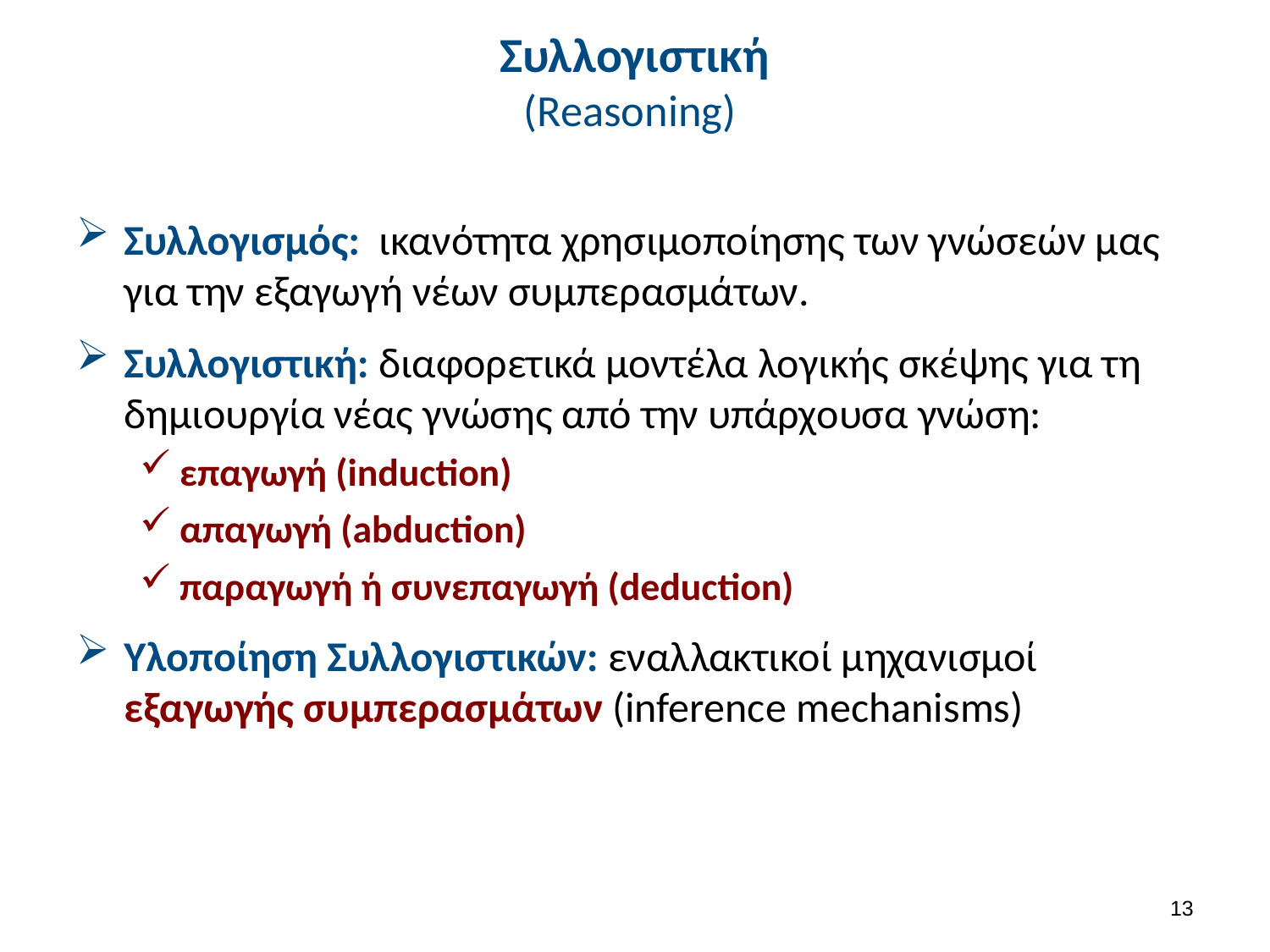

# Συλλογιστική (Reasoning)
Συλλογισμός:  ικανότητα χρησιμοποίησης των γνώσεών μας για την εξαγωγή νέων συμπερασμάτων.
Συλλογιστική: διαφορετικά μοντέλα λογικής σκέψης για τη δημιουργία νέας γνώσης από την υπάρχουσα γνώση:
επαγωγή (induction)
απαγωγή (abduction)
παραγωγή ή συνεπαγωγή (deduction)
Υλοποίηση Συλλογιστικών: εναλλακτικοί μηχανισμοί εξαγωγής συμπερασμάτων (inference mechanisms)
13